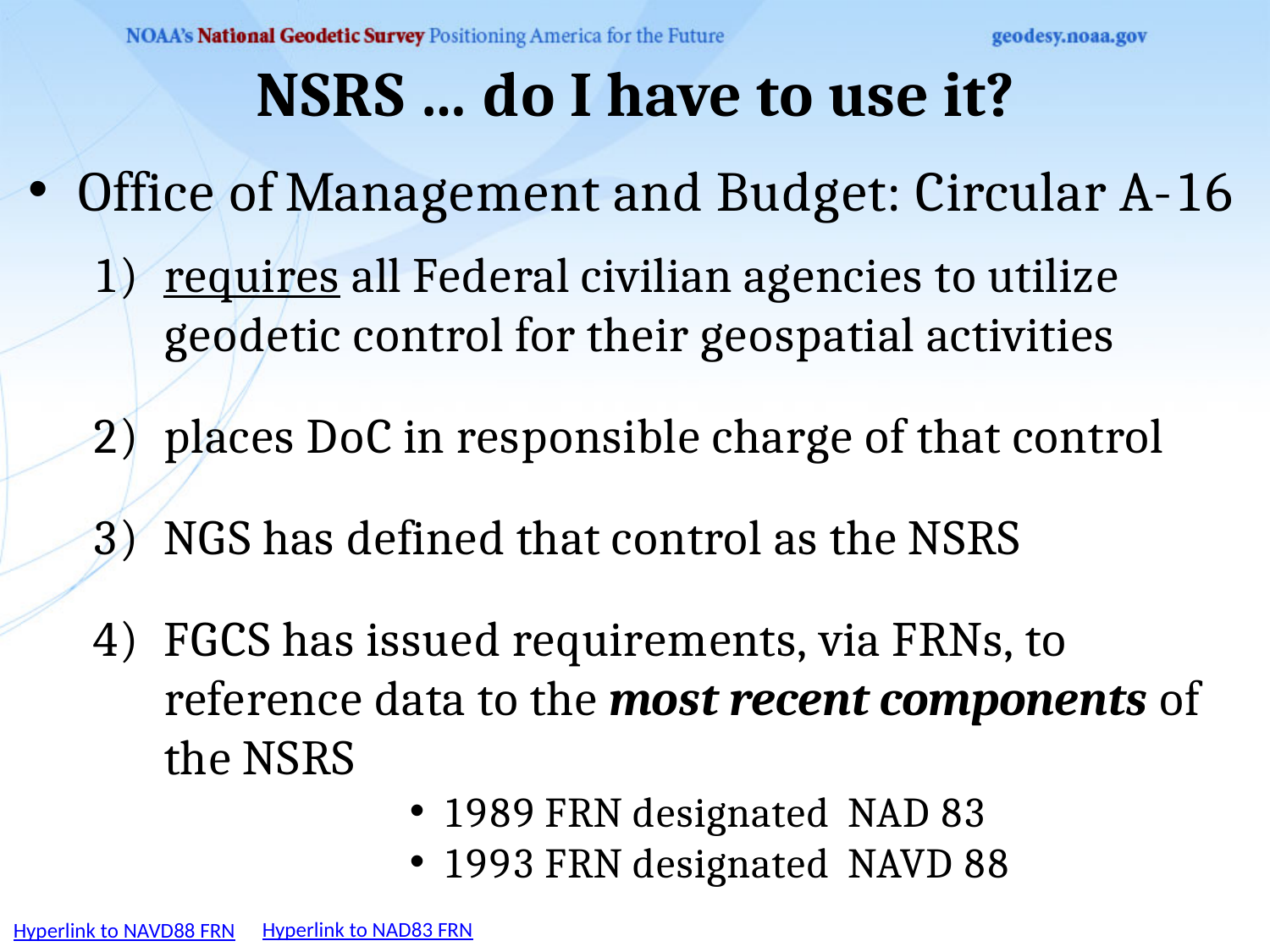

# NSRS … do I have to use it?
Office of Management and Budget: Circular A-16
requires all Federal civilian agencies to utilize geodetic control for their geospatial activities
places DoC in responsible charge of that control
NGS has defined that control as the NSRS
FGCS has issued requirements, via FRNs, to reference data to the most recent components of the NSRS
1989 FRN designated  NAD 83
1993 FRN designated  NAVD 88
Hyperlink to NAD83 FRN
Hyperlink to NAVD88 FRN